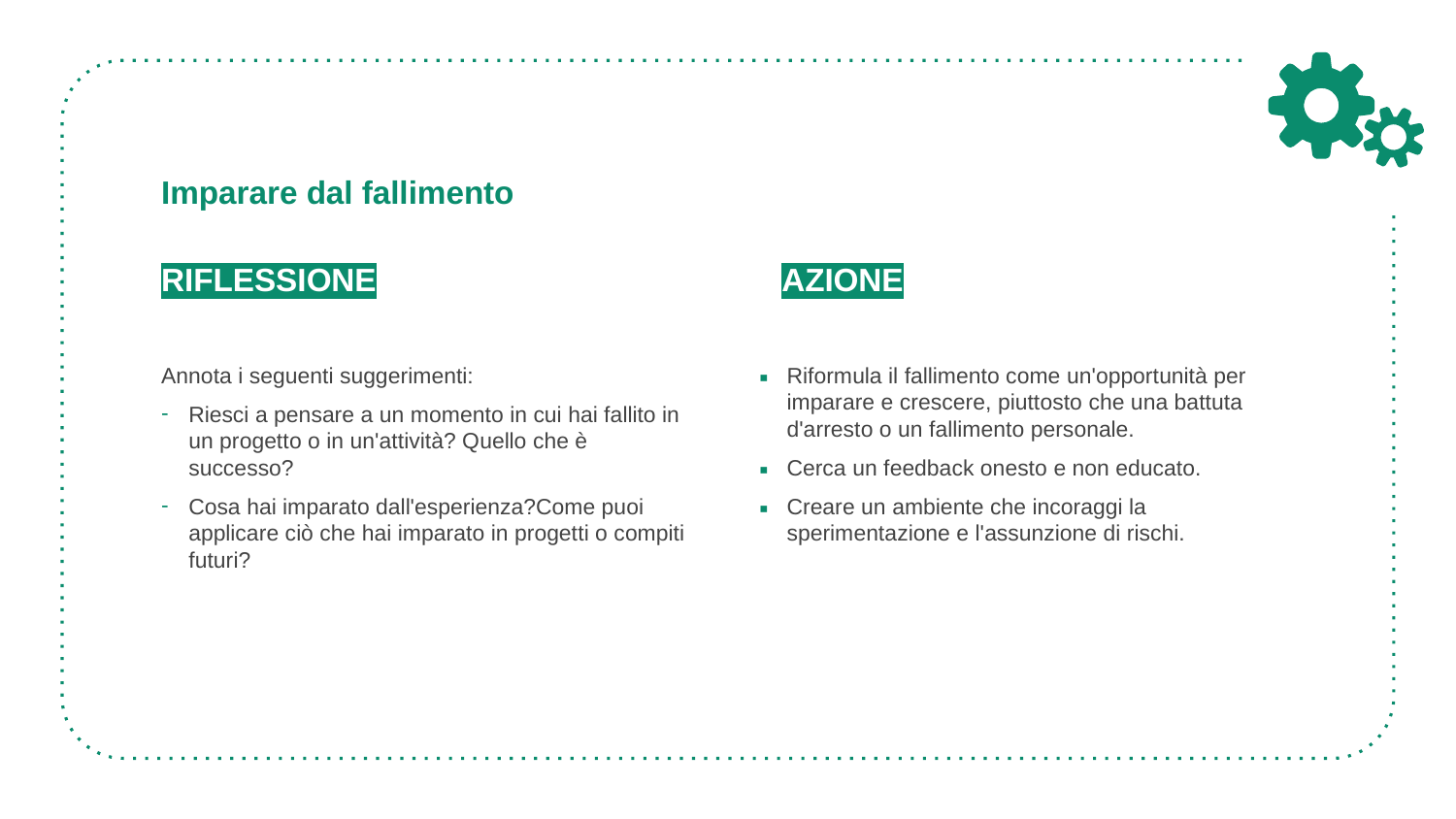

# Imparare dal fallimento

RIFLESSIONE

Annota i seguenti suggerimenti:
Riesci a pensare a un momento in cui hai fallito in un progetto o in un'attività? Quello che è successo?
Cosa hai imparato dall'esperienza?Come puoi applicare ciò che hai imparato in progetti o compiti futuri?
AZIONE

Riformula il fallimento come un'opportunità per imparare e crescere, piuttosto che una battuta d'arresto o un fallimento personale.
Cerca un feedback onesto e non educato.
Creare un ambiente che incoraggi la sperimentazione e l'assunzione di rischi.